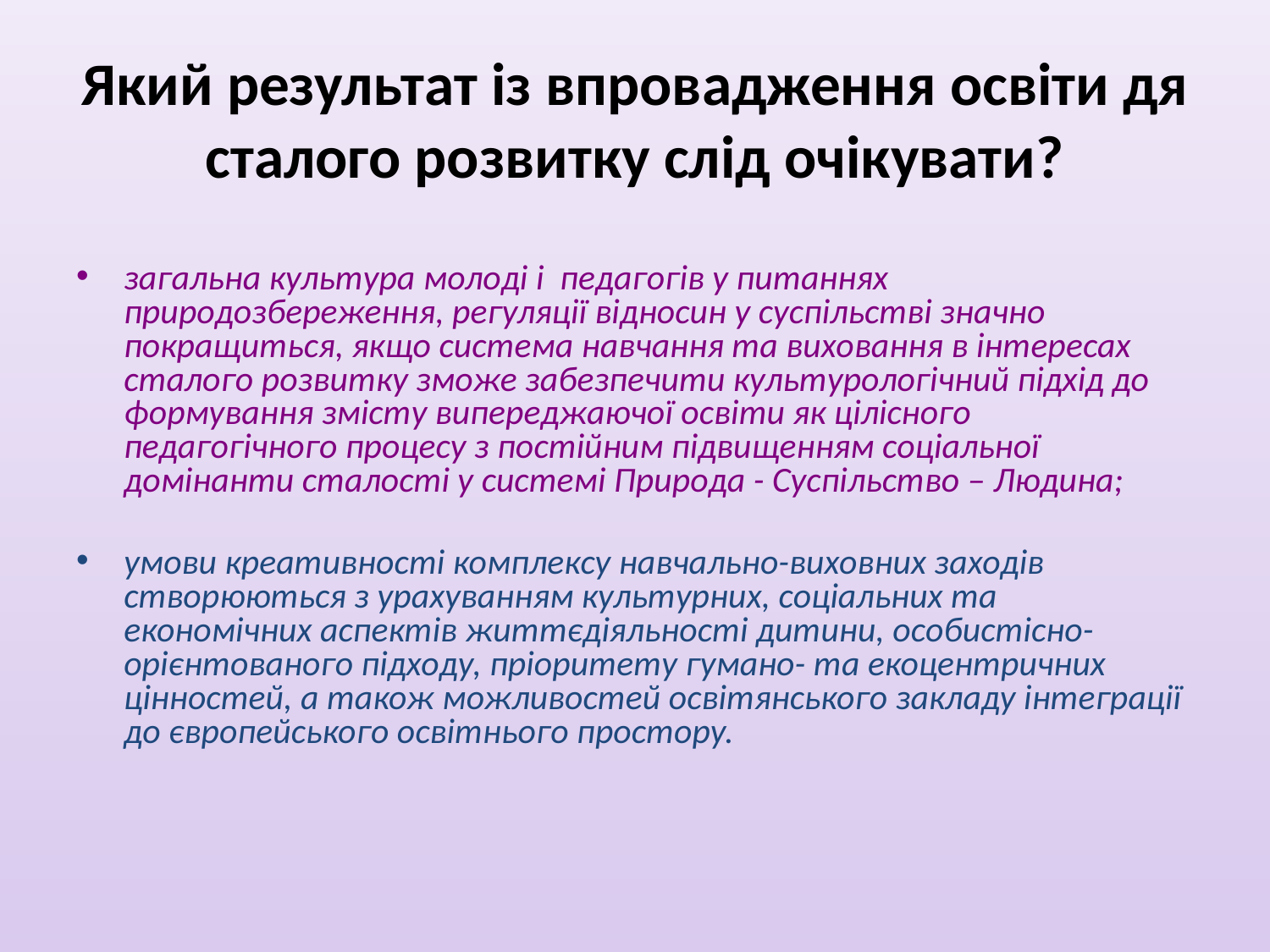

# Який результат із впровадження освіти дя сталого розвитку слід очікувати?
загальна культура молоді і  педагогів у питаннях природозбереження, регуляції відносин у суспільстві значно покращиться, якщо система навчання та виховання в інтересах сталого розвитку зможе забезпечити культурологічний підхід до формування змісту випереджаючої освіти як цілісного педагогічного процесу з постійним підвищенням соціальної домінанти сталості у системі Природа - Суспільство – Людина;

умови креативності комплексу навчально-виховних заходів створюються з урахуванням культурних, соціальних та економічних аспектів життєдіяльності дитини, особистісно-орієнтованого підходу, пріоритету гумано- та екоцентричних цінностей, а також можливостей освітянського закладу інтеграції до європейського освітнього простору.